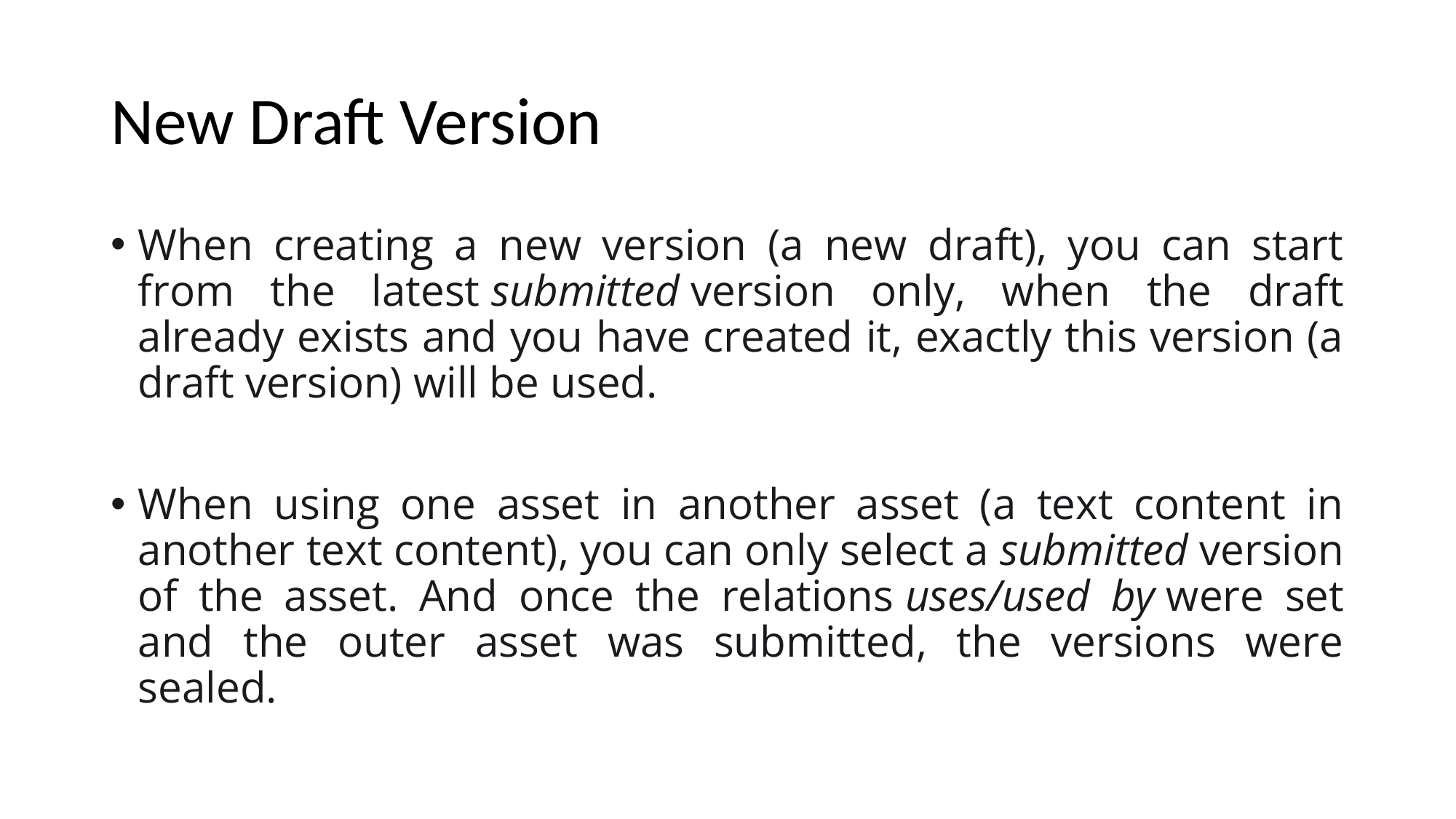

# New Draft Version
When creating a new version (a new draft), you can start from the latest submitted version only, when the draft already exists and you have created it, exactly this version (a draft version) will be used.

When using one asset in another asset (a text content in another text content), you can only select a submitted version of the asset. And once the relations uses/used by were set and the outer asset was submitted, the versions were sealed.